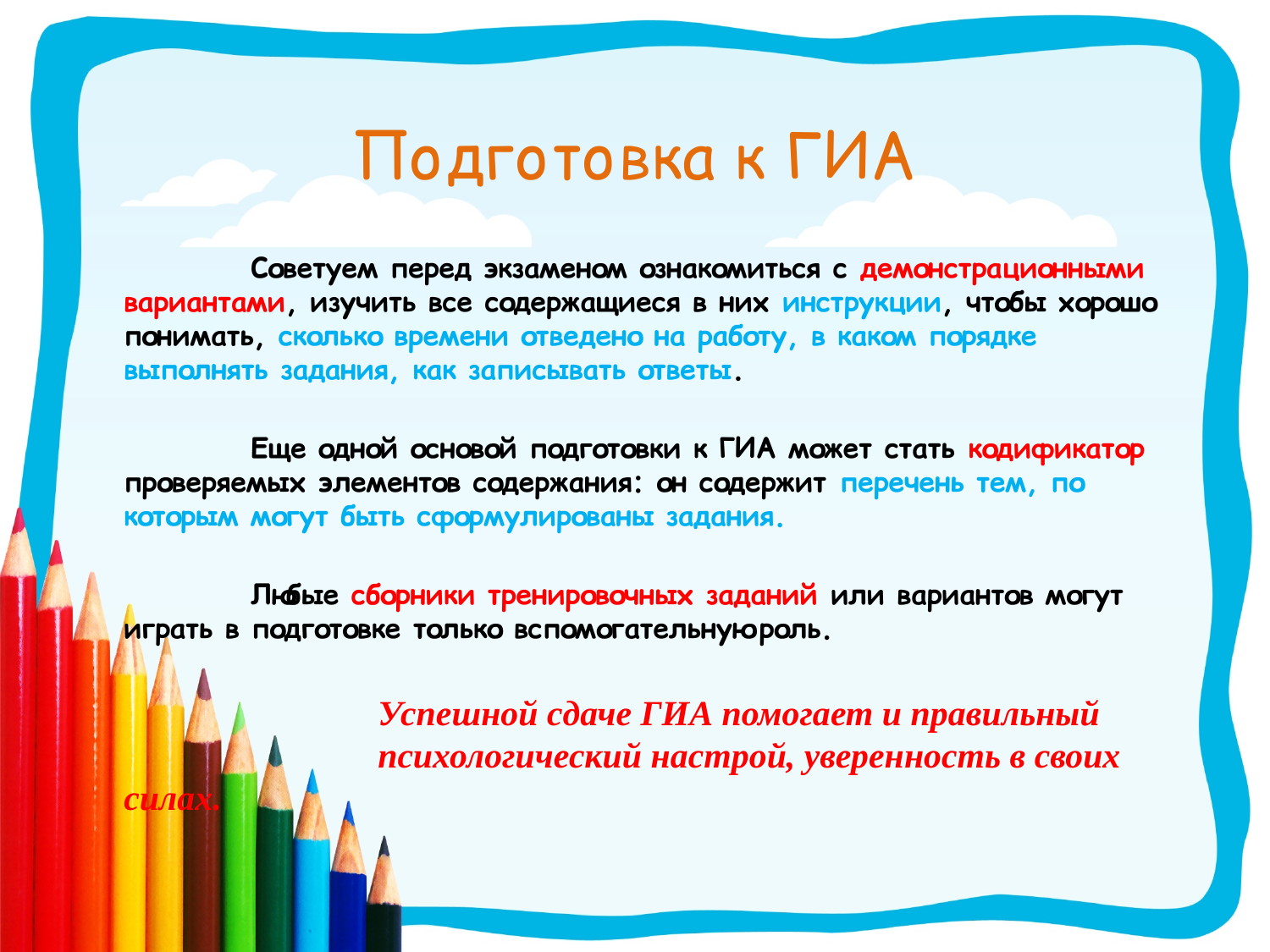

# Подготовка к ГИА
		Советуем перед экзаменом ознакомиться с демонстрационными вариантами, изучить все содержащиеся в них инструкции, чтобы хорошо понимать, сколько времени отведено на работу, в каком порядке выполнять задания, как записывать ответы.

		Еще одной основой подготовки к ГИА может стать кодификатор проверяемых элементов содержания: он содержит перечень тем, по которым могут быть сформулированы задания.

		Любые сборники тренировочных заданий или вариантов могут играть в подготовке только вспомогательную роль.

			Успешной сдаче ГИА помогает и правильный 			психологический настрой, уверенность в своих силах.